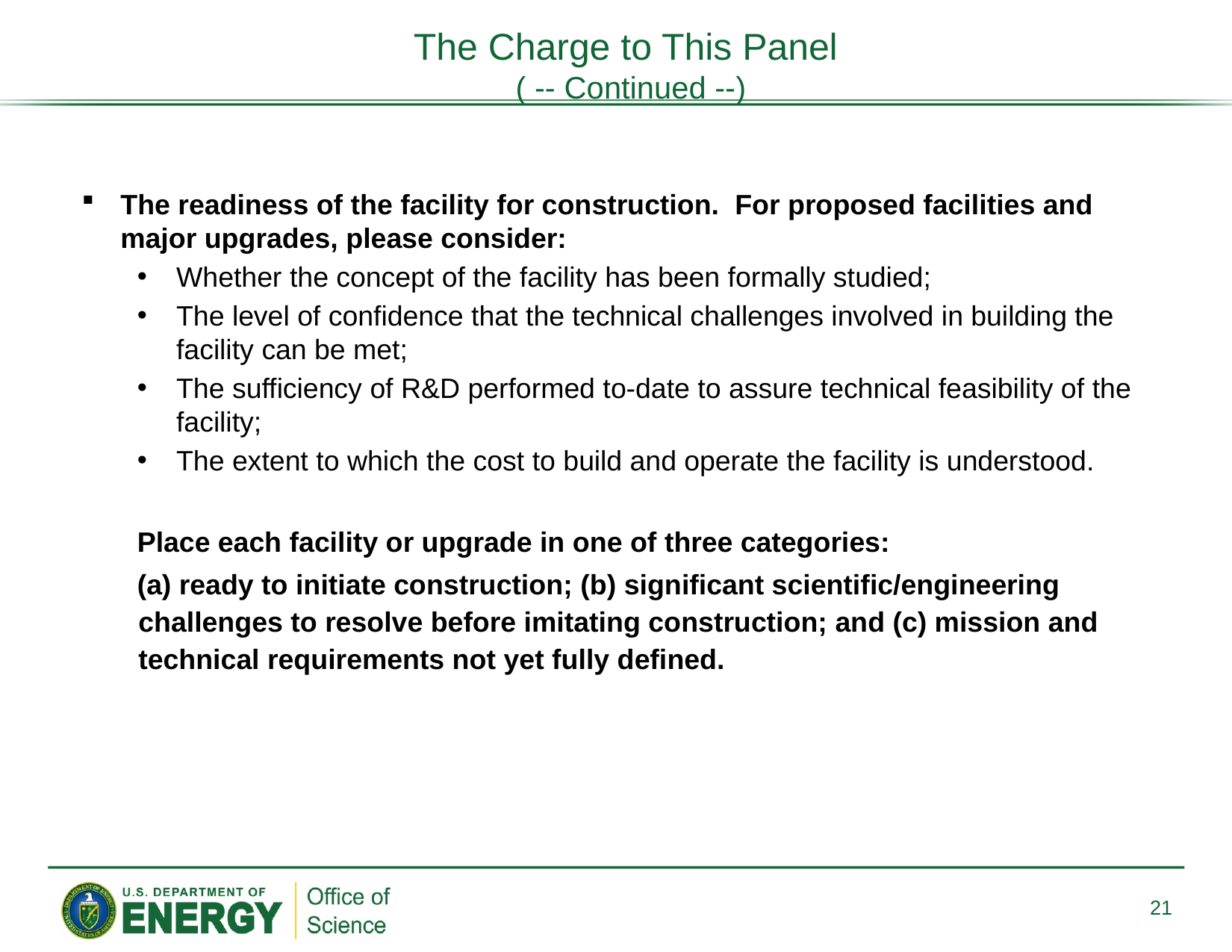

The Charge to This Panel
( -- Continued --)
The readiness of the facility for construction.  For proposed facilities and major upgrades, please consider:
Whether the concept of the facility has been formally studied;
The level of confidence that the technical challenges involved in building the facility can be met;
The sufficiency of R&D performed to-date to assure technical feasibility of the facility;
The extent to which the cost to build and operate the facility is understood.

Place each facility or upgrade in one of three categories:
(a) ready to initiate construction; (b) significant scientific/engineering challenges to resolve before imitating construction; and (c) mission and technical requirements not yet fully defined.

21